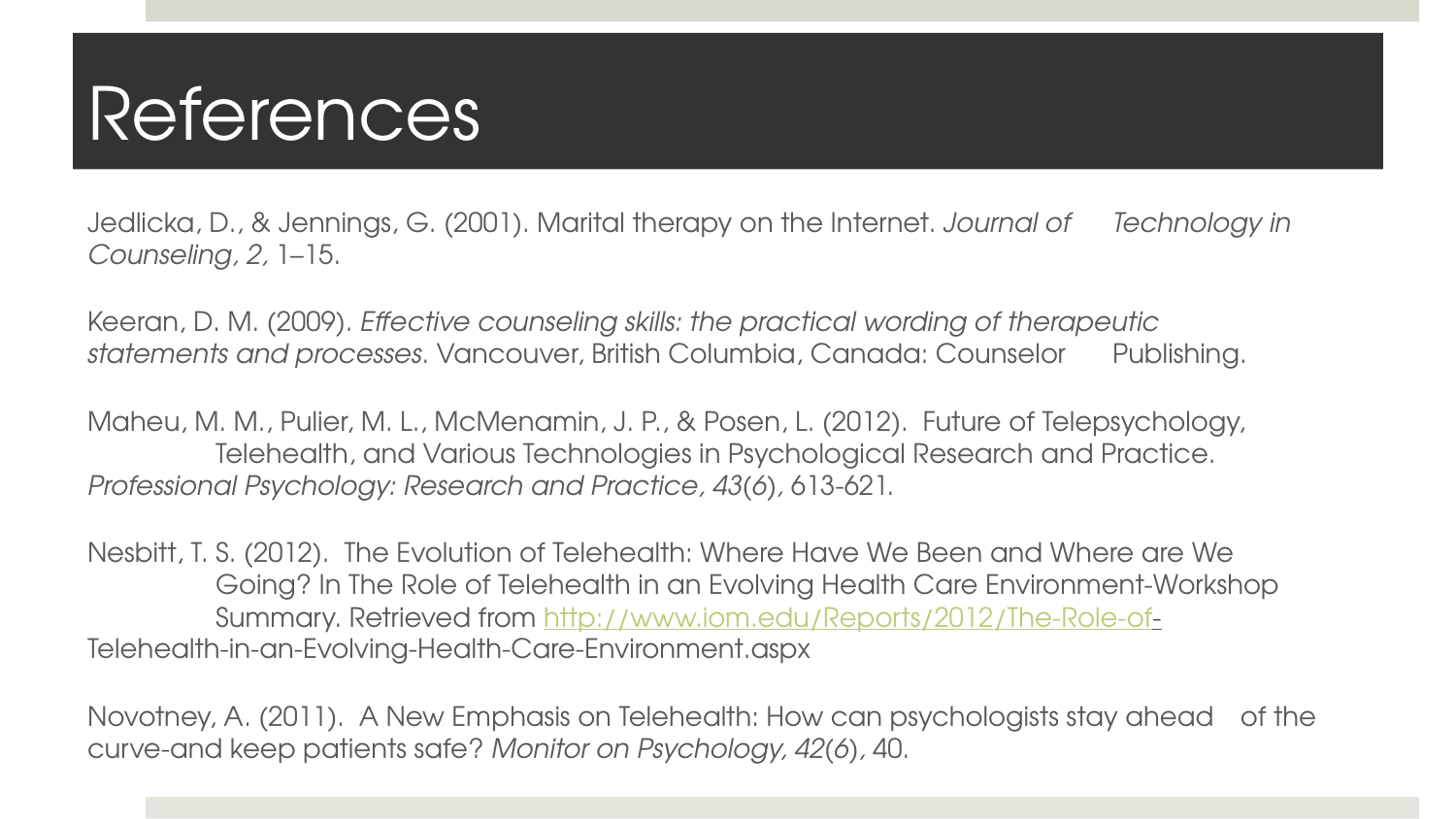

# References
Jedlicka, D., & Jennings, G. (2001). Marital therapy on the Internet. Journal of 	Technology in Counseling, 2, 1–15.
Keeran, D. M. (2009). Effective counseling skills: the practical wording of therapeutic 	statements and processes. Vancouver, British Columbia, Canada: Counselor 	Publishing.
Maheu, M. M., Pulier, M. L., McMenamin, J. P., & Posen, L. (2012).  Future of Telepsychology, 	Telehealth, and Various Technologies in Psychological Research and Practice.  	Professional Psychology: Research and Practice, 43(6), 613-621.
Nesbitt, T. S. (2012).  The Evolution of Telehealth: Where Have We Been and Where are We 	Going? In The Role of Telehealth in an Evolving Health Care Environment-Workshop 	Summary. Retrieved from http://www.iom.edu/Reports/2012/The-Role-of-	Telehealth-in-an-Evolving-Health-Care-Environment.aspx
Novotney, A. (2011).  A New Emphasis on Telehealth: How can psychologists stay ahead 	of the curve-and keep patients safe? Monitor on Psychology, 42(6), 40.